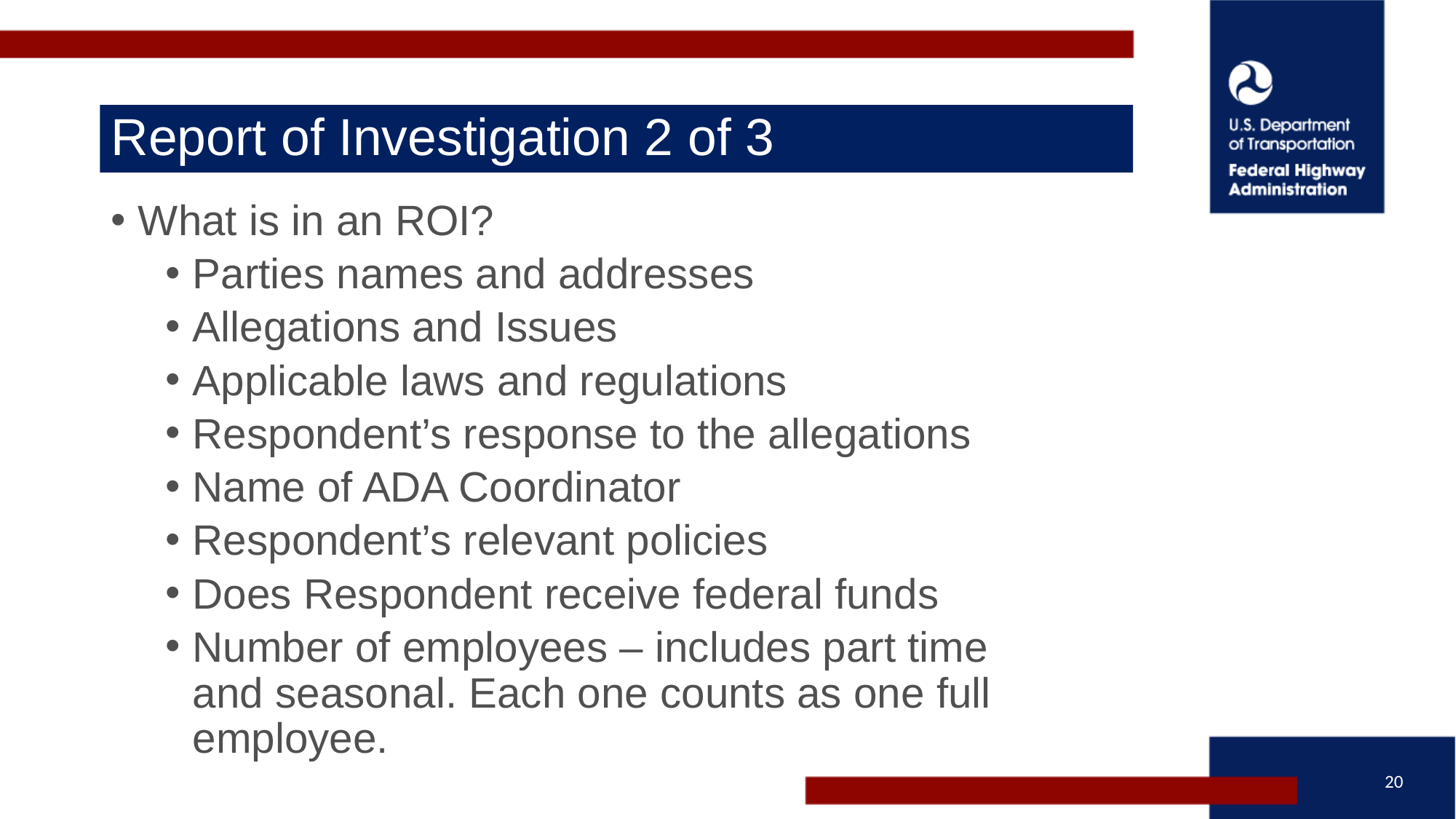

# Report of Investigation 2 of 3
What is in an ROI?​
Parties names and addresses​
Allegations and Issues​
Applicable laws and regulations​
Respondent’s response to the allegations​
Name of ADA Coordinator ​
Respondent’s relevant policies​
Does Respondent receive federal funds​
Number of employees – includes part time and seasonal. Each one counts as one full employee.
20